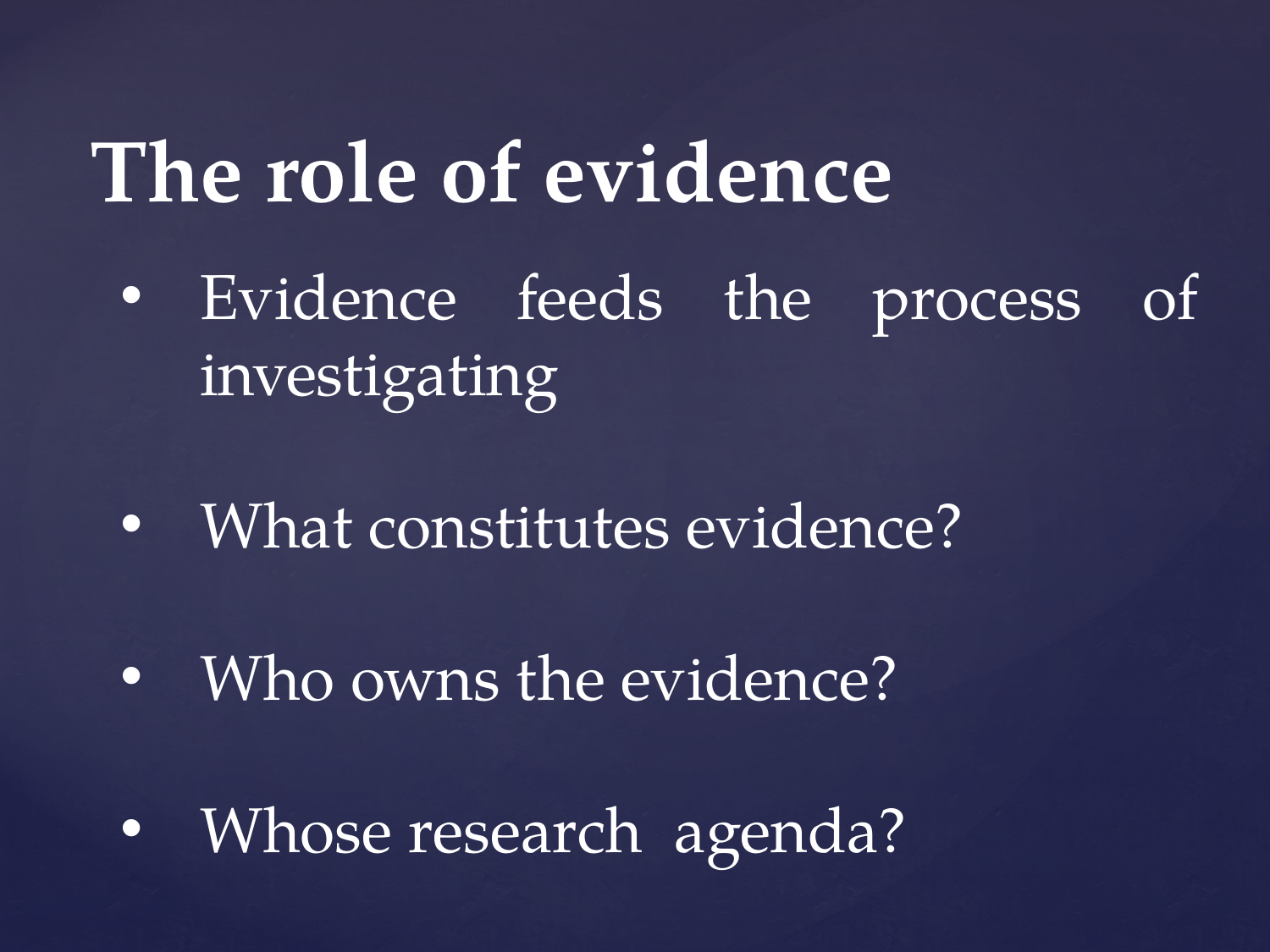

# The role of evidence
Evidence feeds the process of investigating

What constitutes evidence?

Who owns the evidence?

Whose research  agenda?